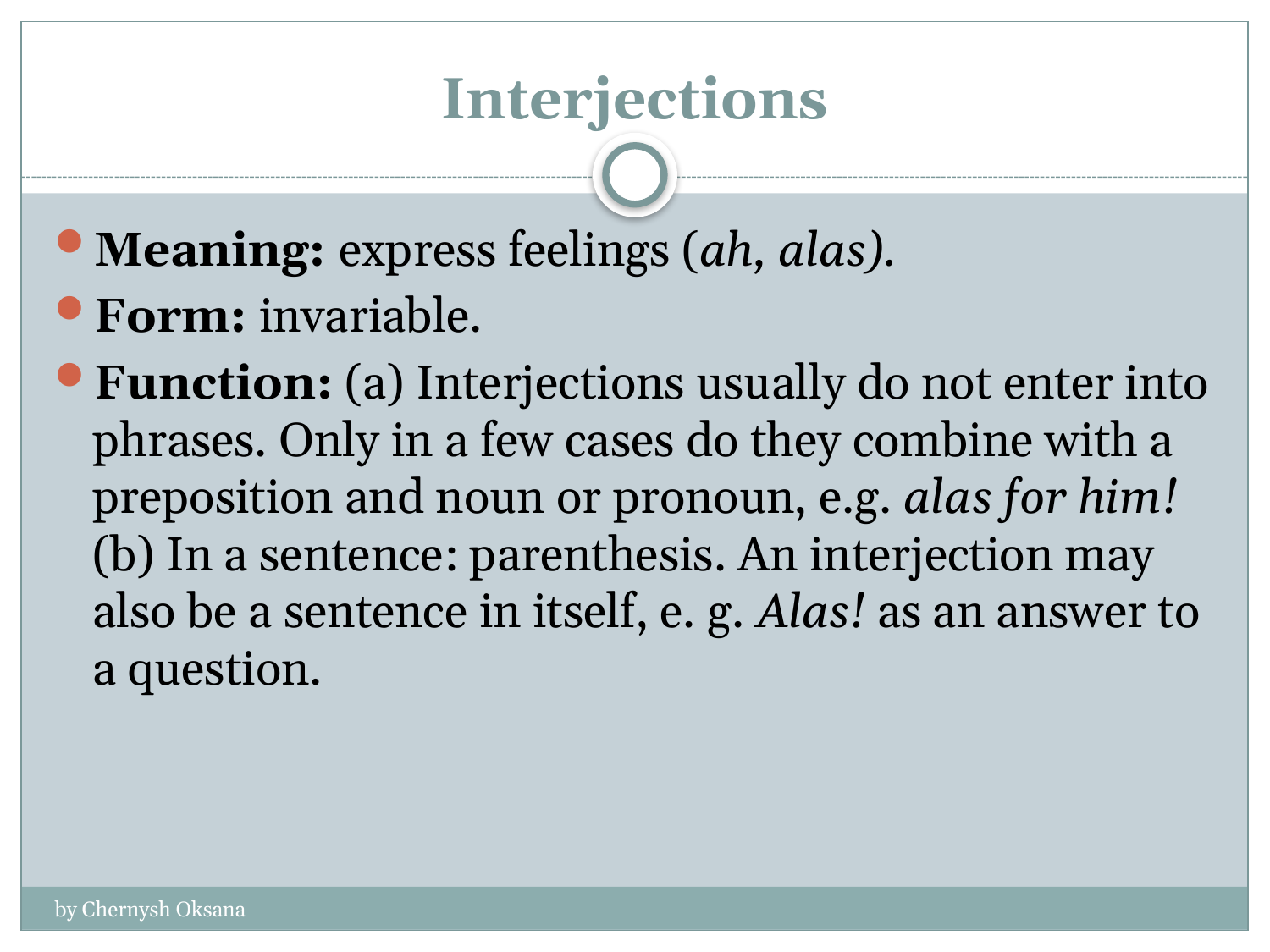

# Interjections
Meaning: express feelings (ah, alas).
Form: invariable.
Function: (a) Interjections usually do not enter into phrases. Only in a few cases do they combine with a preposition and noun or pronoun, e.g. alas for him! (b) In a sentence: parenthesis. An interjection may also be a sentence in itself, e. g. Alas! as an answer to a question.
by Chernysh Oksana